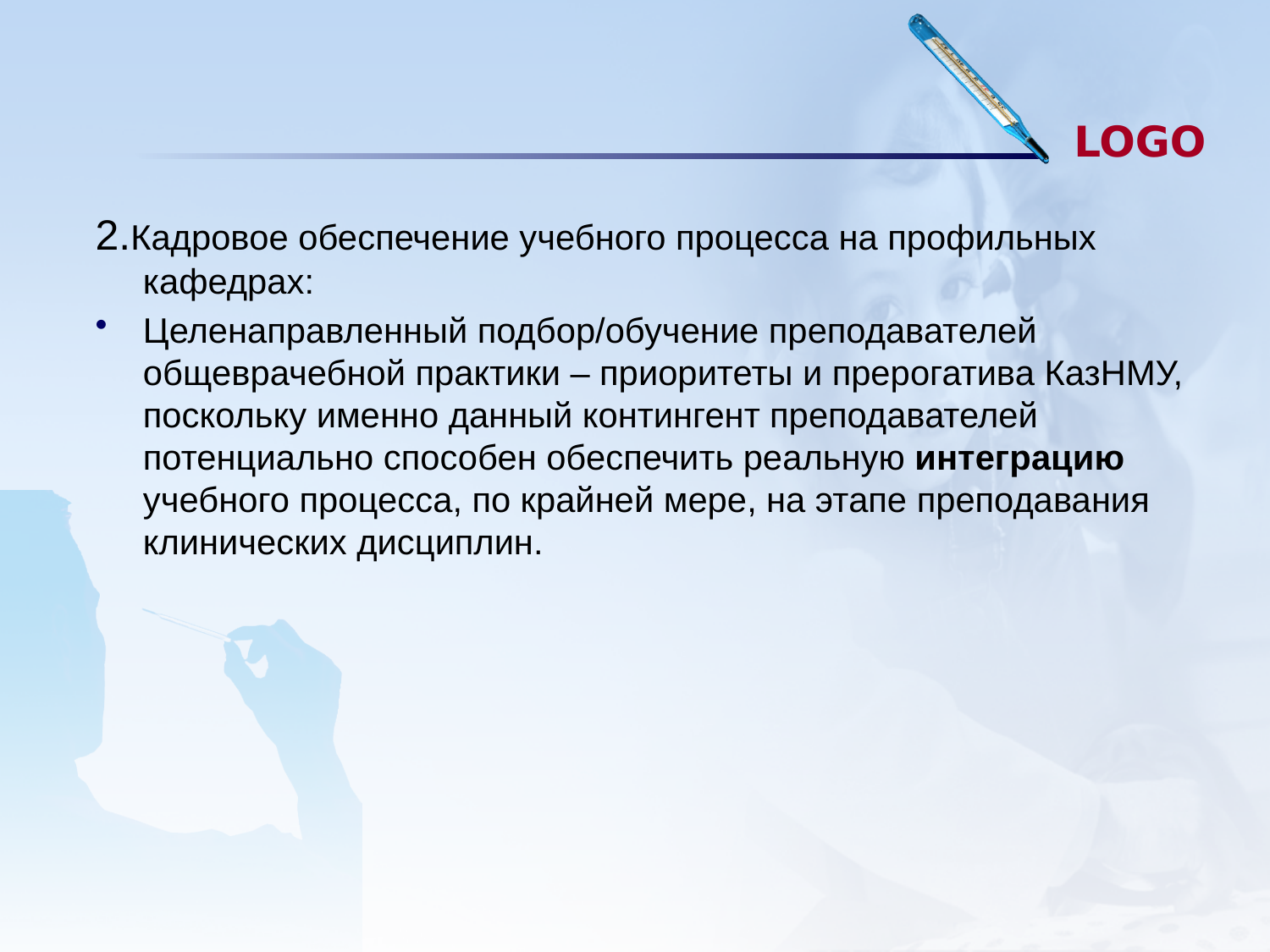

#
2.Кадровое обеспечение учебного процесса на профильных кафедрах:
Целенаправленный подбор/обучение преподавателей общеврачебной практики – приоритеты и прерогатива КазНМУ, поскольку именно данный контингент преподавателей потенциально способен обеспечить реальную интеграцию учебного процесса, по крайней мере, на этапе преподавания клинических дисциплин.